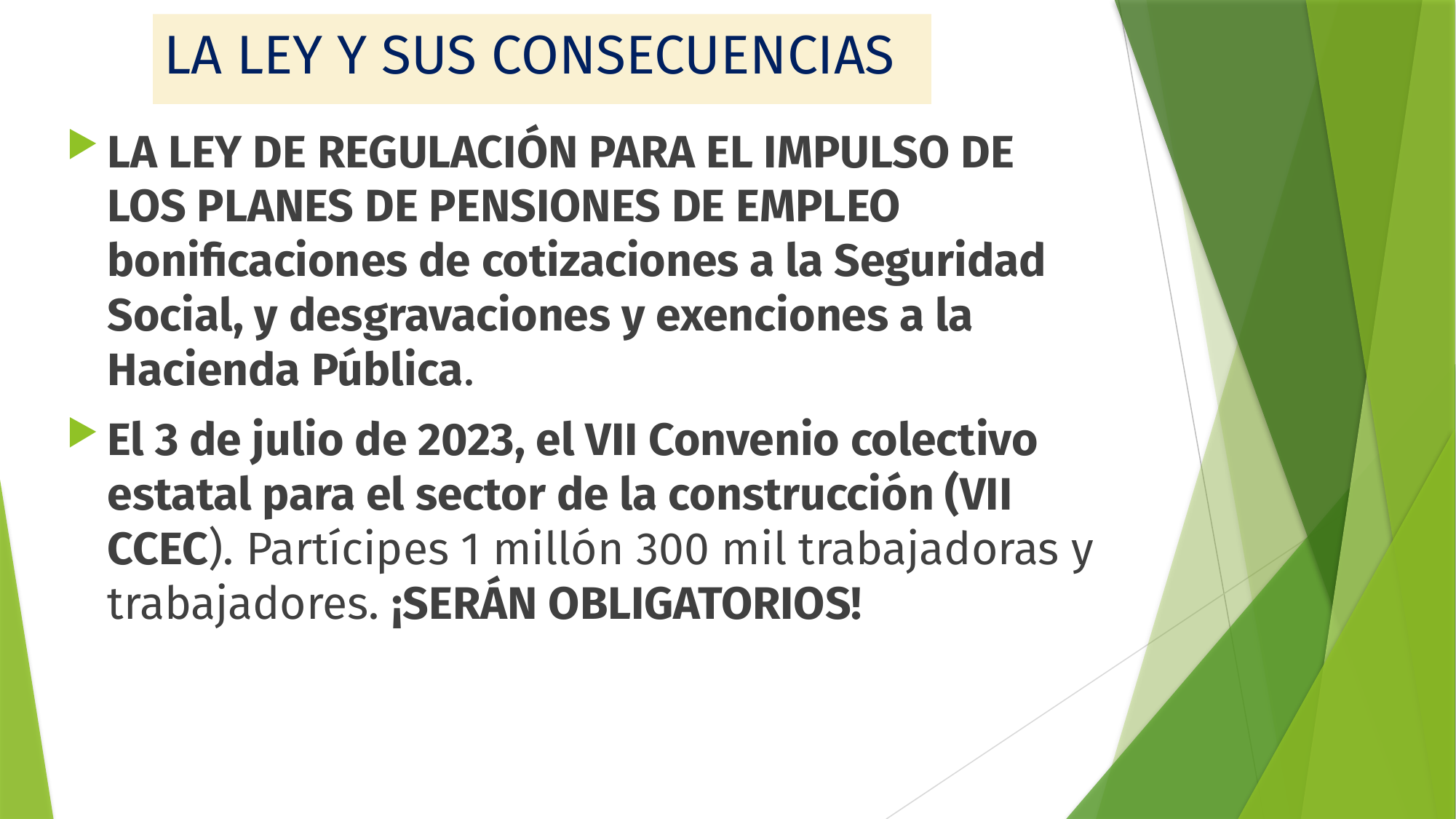

# LA LEY Y SUS CONSECUENCIAS
LA LEY DE REGULACIÓN PARA EL IMPULSO DE LOS PLANES DE PENSIONES DE EMPLEO bonificaciones de cotizaciones a la Seguridad Social, y desgravaciones y exenciones a la Hacienda Pública.
El 3 de julio de 2023, el VII Convenio colectivo estatal para el sector de la construcción (VII CCEC). Partícipes 1 millón 300 mil trabajadoras y trabajadores. ¡SERÁN OBLIGATORIOS!